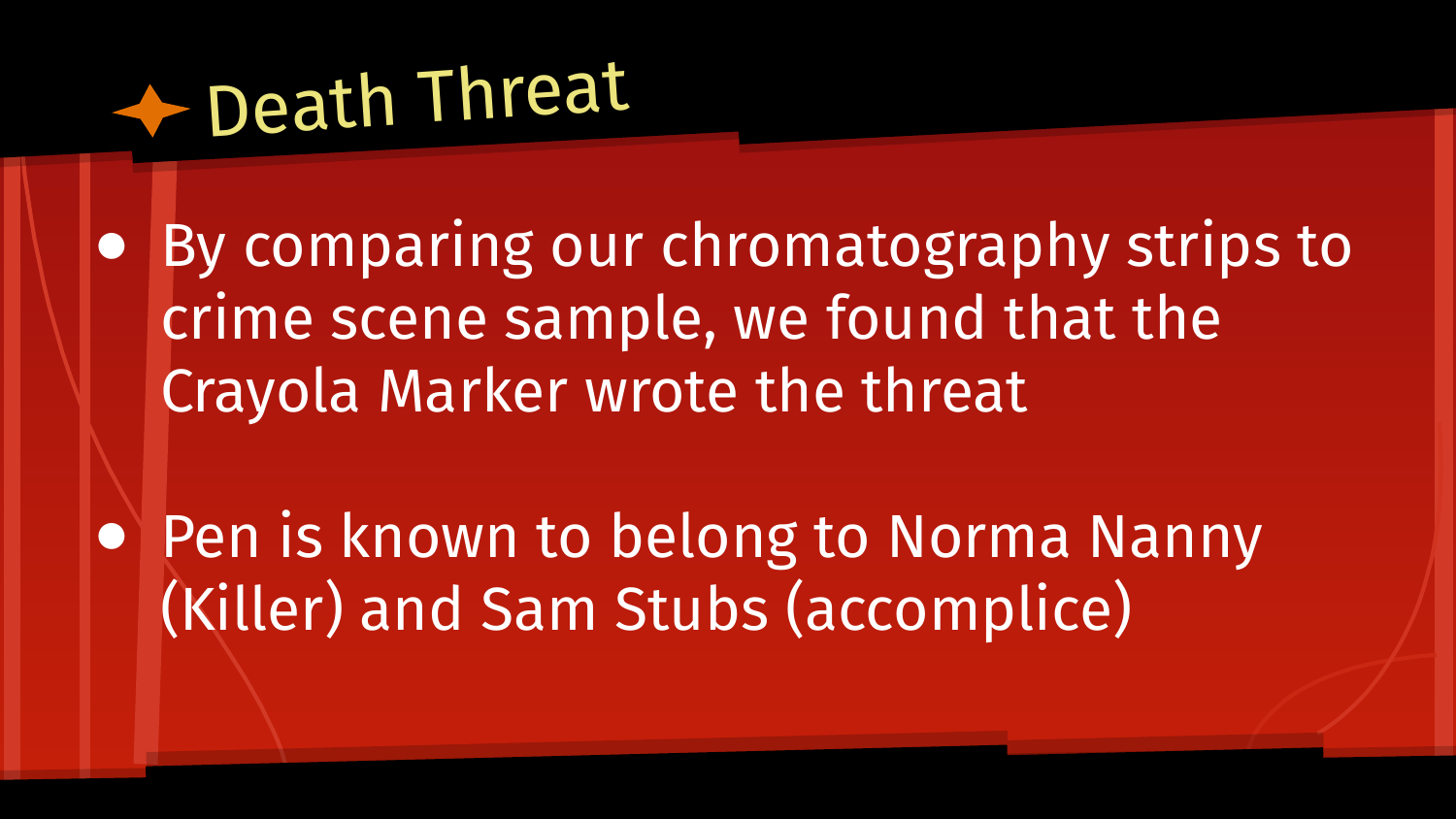

# Death Threat
By comparing our chromatography strips to crime scene sample, we found that the Crayola Marker wrote the threat

Pen is known to belong to Norma Nanny (Killer) and Sam Stubs (accomplice)